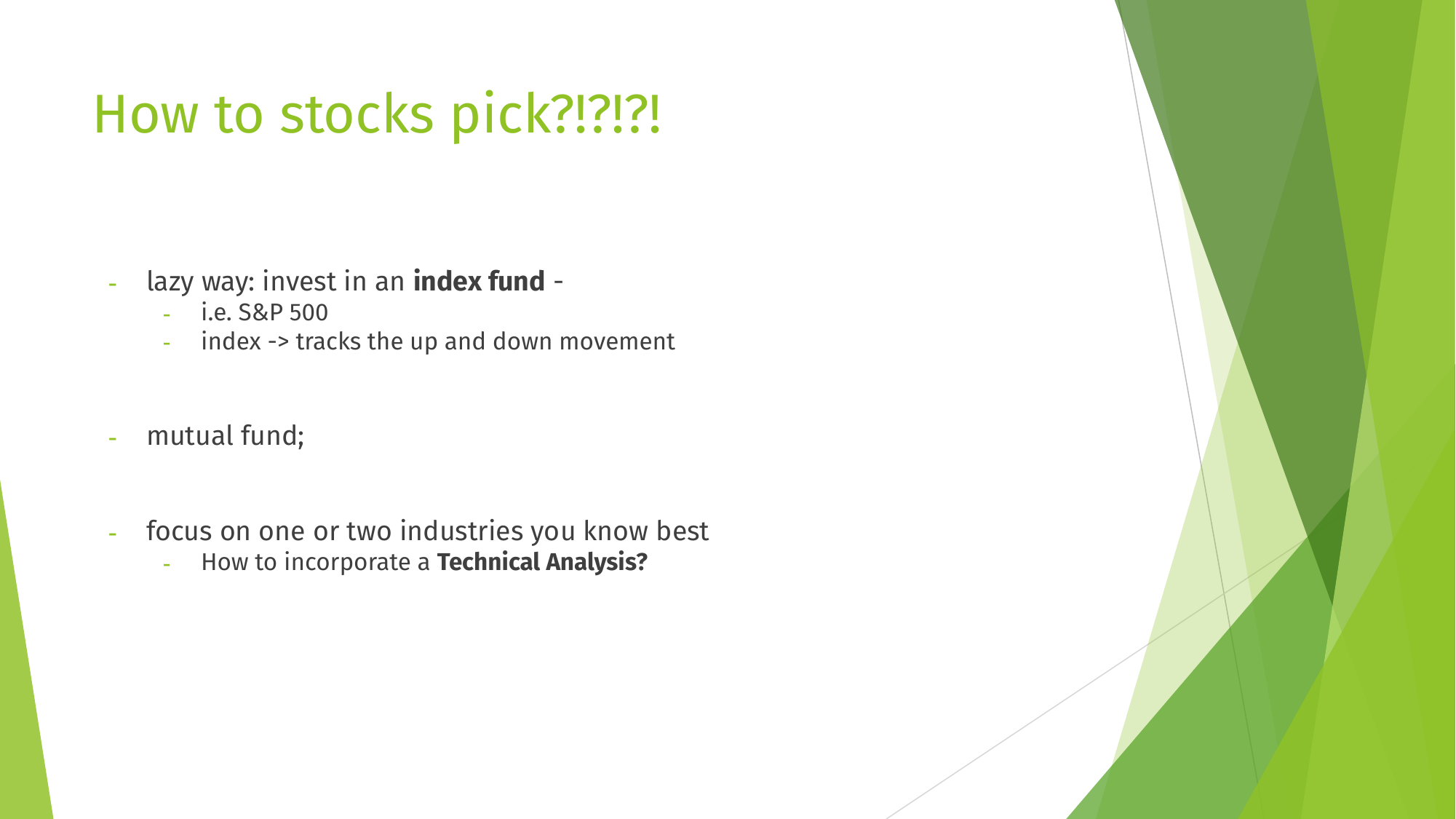

# How to stocks pick?!?!?!
lazy way: invest in an index fund -
i.e. S&P 500
index -> tracks the up and down movement

mutual fund;

focus on one or two industries you know best
How to incorporate a Technical Analysis?